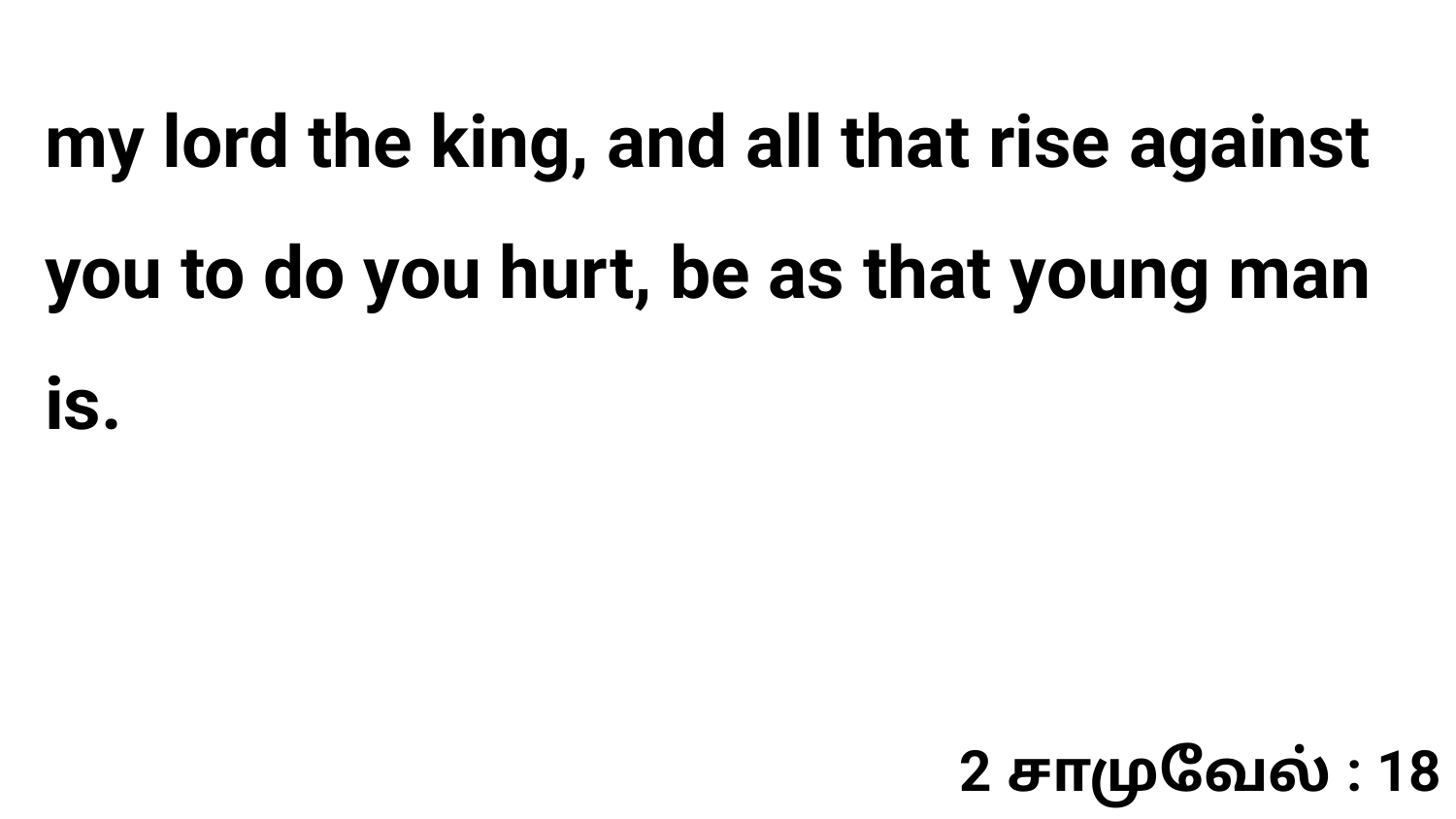

my lord the king, and all that rise against you to do you hurt, be as that young man is.
2 சாமுவேல் : 18